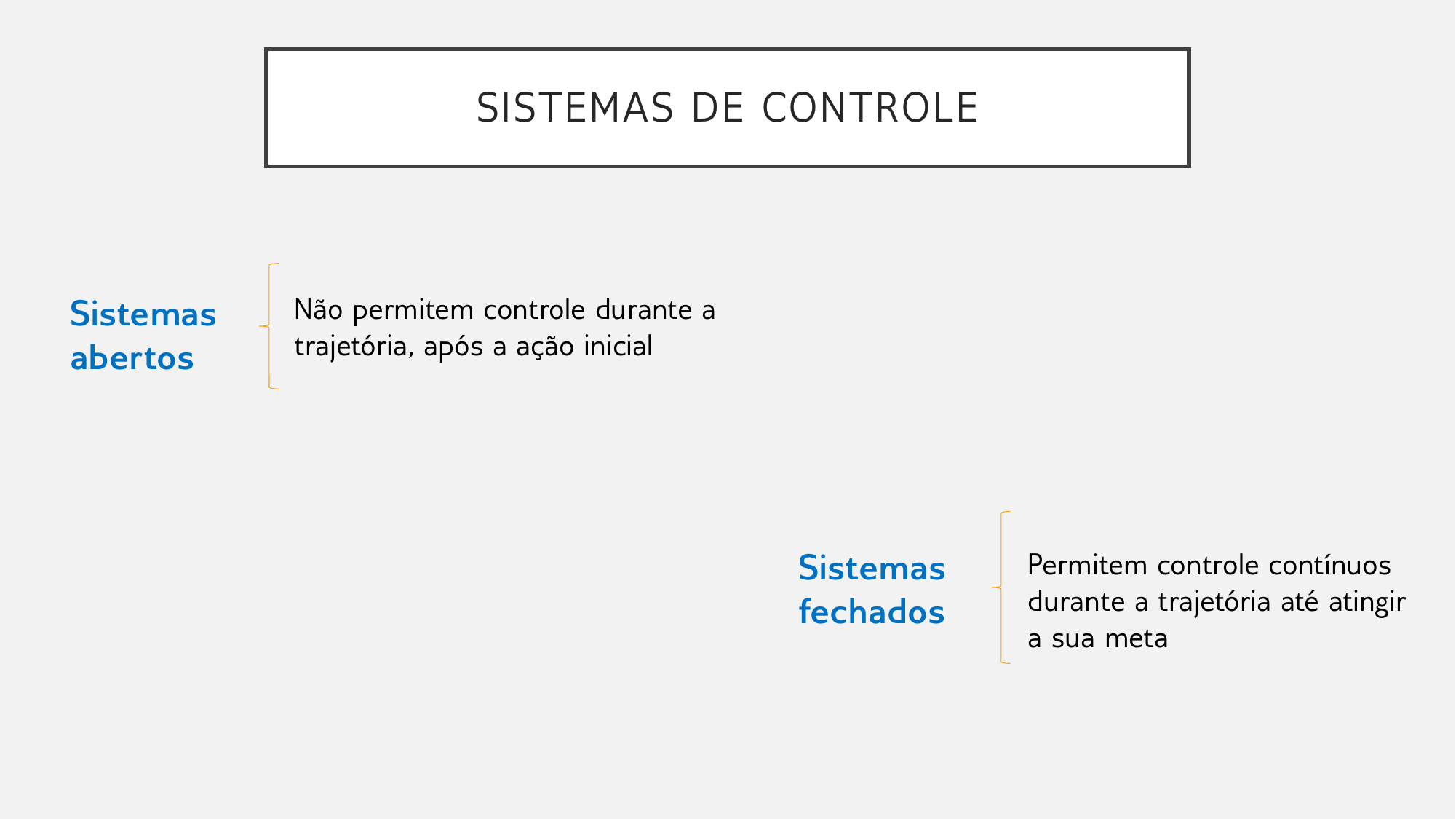

# Sistemas de controle

Sistemas abertos
Não permitem controle durante a trajetória, após a ação inicial

Sistemas fechados
Permitem controle contínuos durante a trajetória até atingir a sua meta